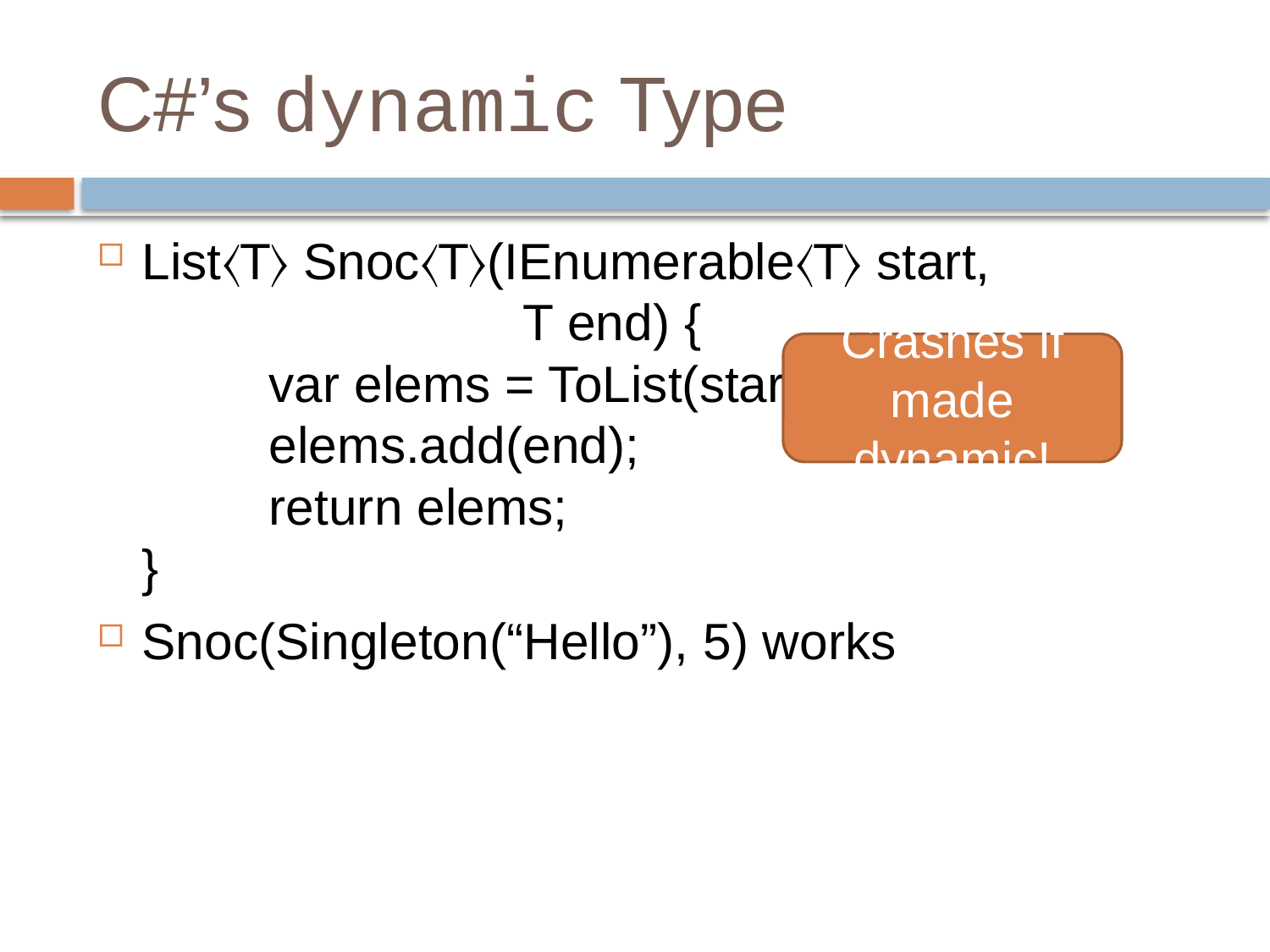

# C#’s dynamic Type
List〈T〉 Snoc〈T〉(IEnumerable〈T〉 start,
			T end) {
	var elems = ToList(start);
	elems.add(end);
	return elems;
}
Snoc(Singleton(“Hello”), 5) works
Crashes if made dynamic!